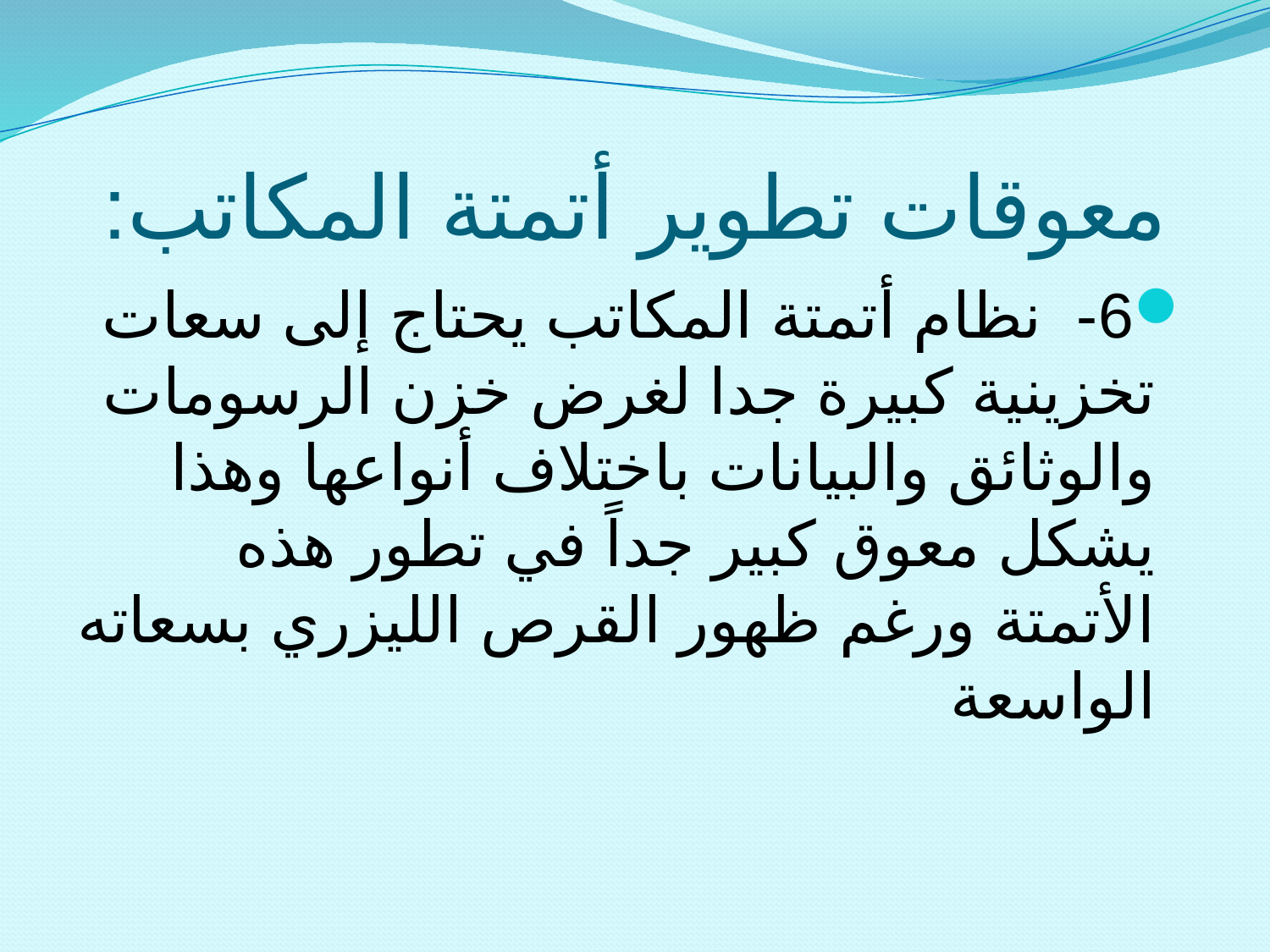

# معوقات تطوير أتمتة المكاتب:
6-  نظام أتمتة المكاتب يحتاج إلى سعات تخزينية كبيرة جدا لغرض خزن الرسومات والوثائق والبيانات باختلاف أنواعها وهذا يشكل معوق كبير جداً في تطور هذه الأتمتة ورغم ظهور القرص الليزري بسعاته الواسعة